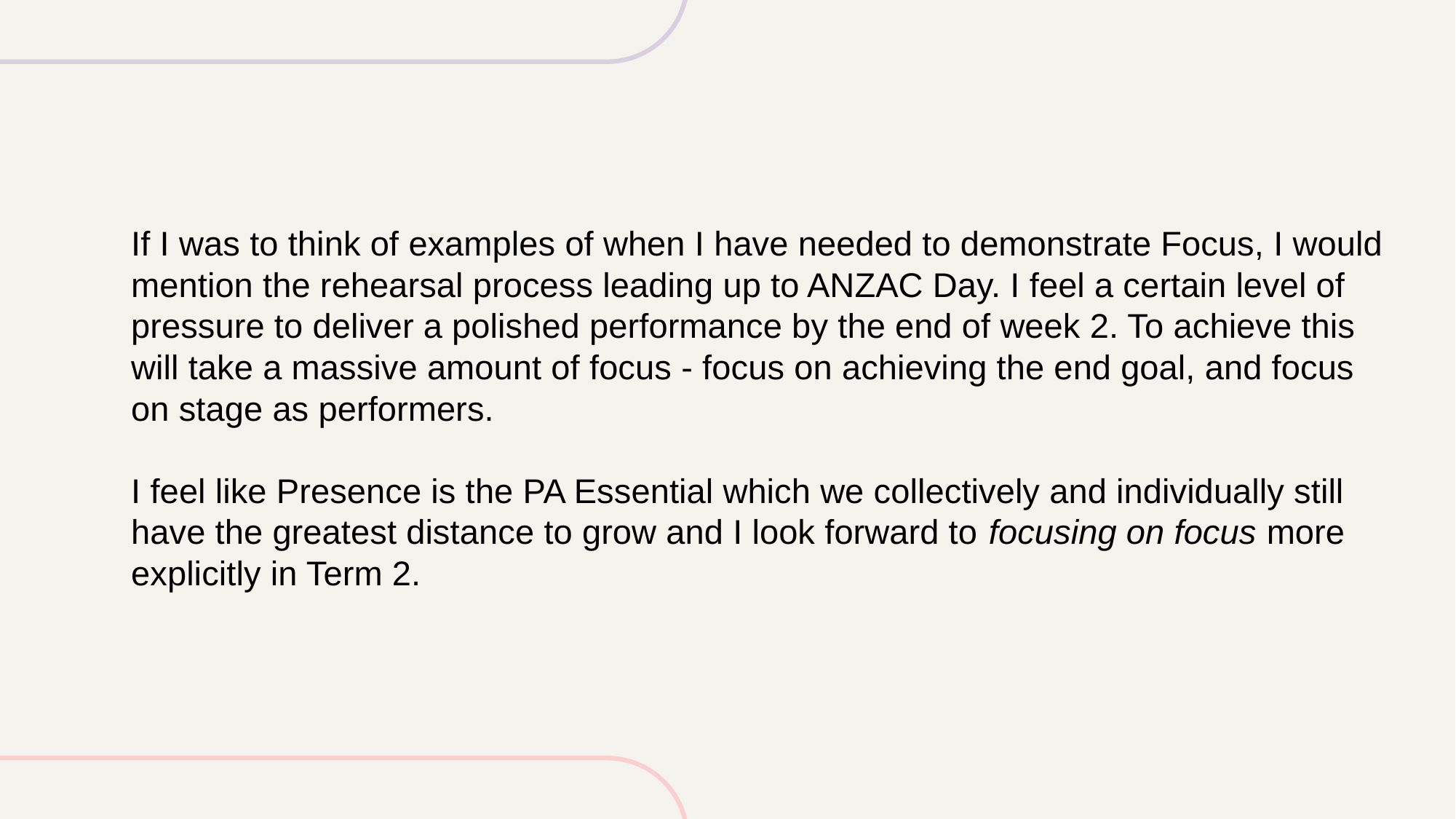

# Reflection
If I was to think of examples of when I have needed to demonstrate Focus, I would mention the rehearsal process leading up to ANZAC Day. I feel a certain level of pressure to deliver a polished performance by the end of week 2. To achieve this will take a massive amount of focus - focus on achieving the end goal, and focus on stage as performers.

I feel like Presence is the PA Essential which we collectively and individually still have the greatest distance to grow and I look forward to focusing on focus more explicitly in Term 2.